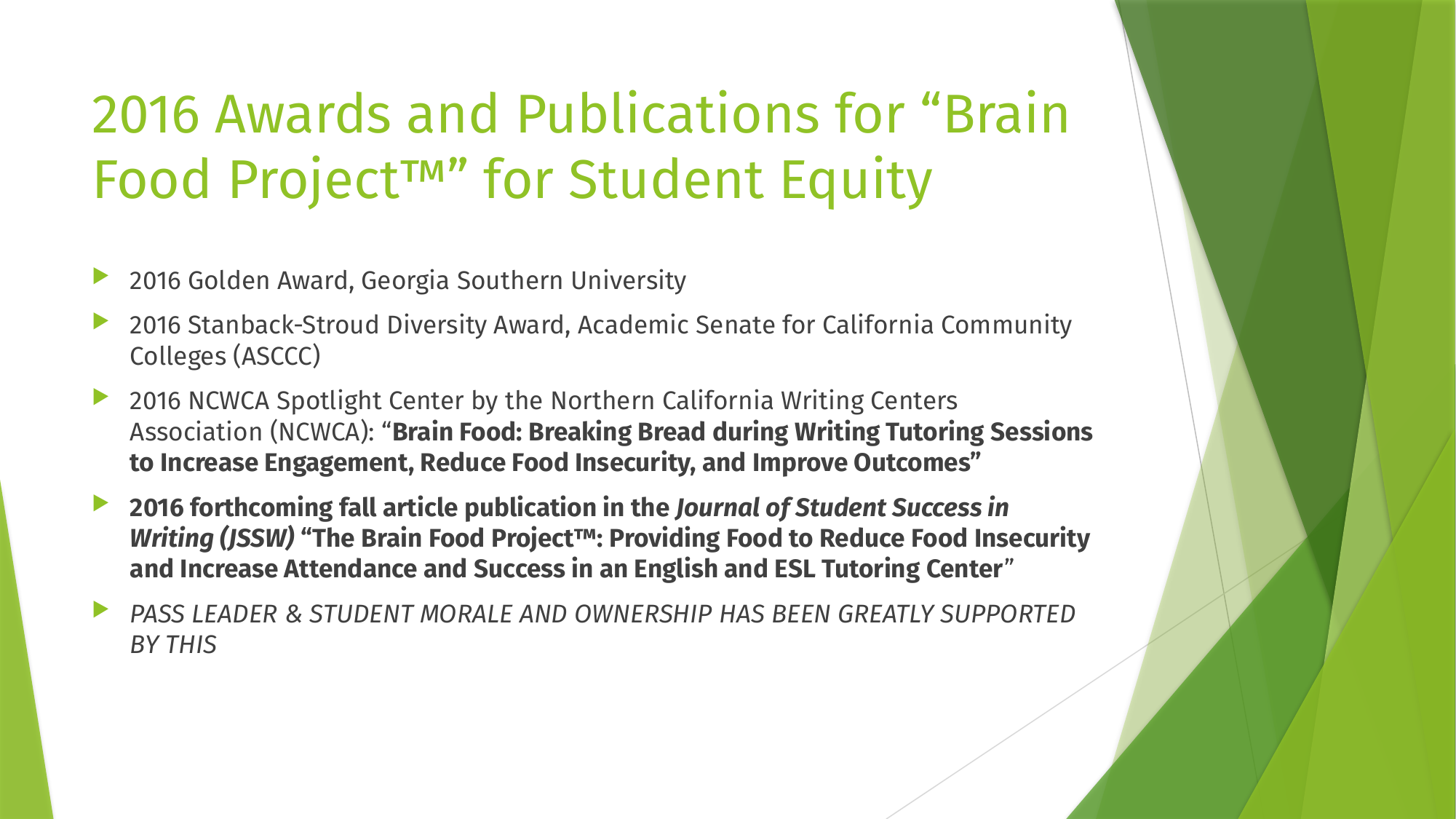

# 2016 Awards and Publications for “Brain Food Project™” for Student Equity
2016 Golden Award, Georgia Southern University
2016 Stanback-Stroud Diversity Award, Academic Senate for California Community Colleges (ASCCC)
2016 NCWCA Spotlight Center by the Northern California Writing Centers Association (NCWCA): “Brain Food: Breaking Bread during Writing Tutoring Sessions to Increase Engagement, Reduce Food Insecurity, and Improve Outcomes”
2016 forthcoming fall article publication in the Journal of Student Success in Writing (JSSW) “The Brain Food Project™: Providing Food to Reduce Food Insecurity and Increase Attendance and Success in an English and ESL Tutoring Center”
PASS LEADER & STUDENT MORALE AND OWNERSHIP HAS BEEN GREATLY SUPPORTED BY THIS